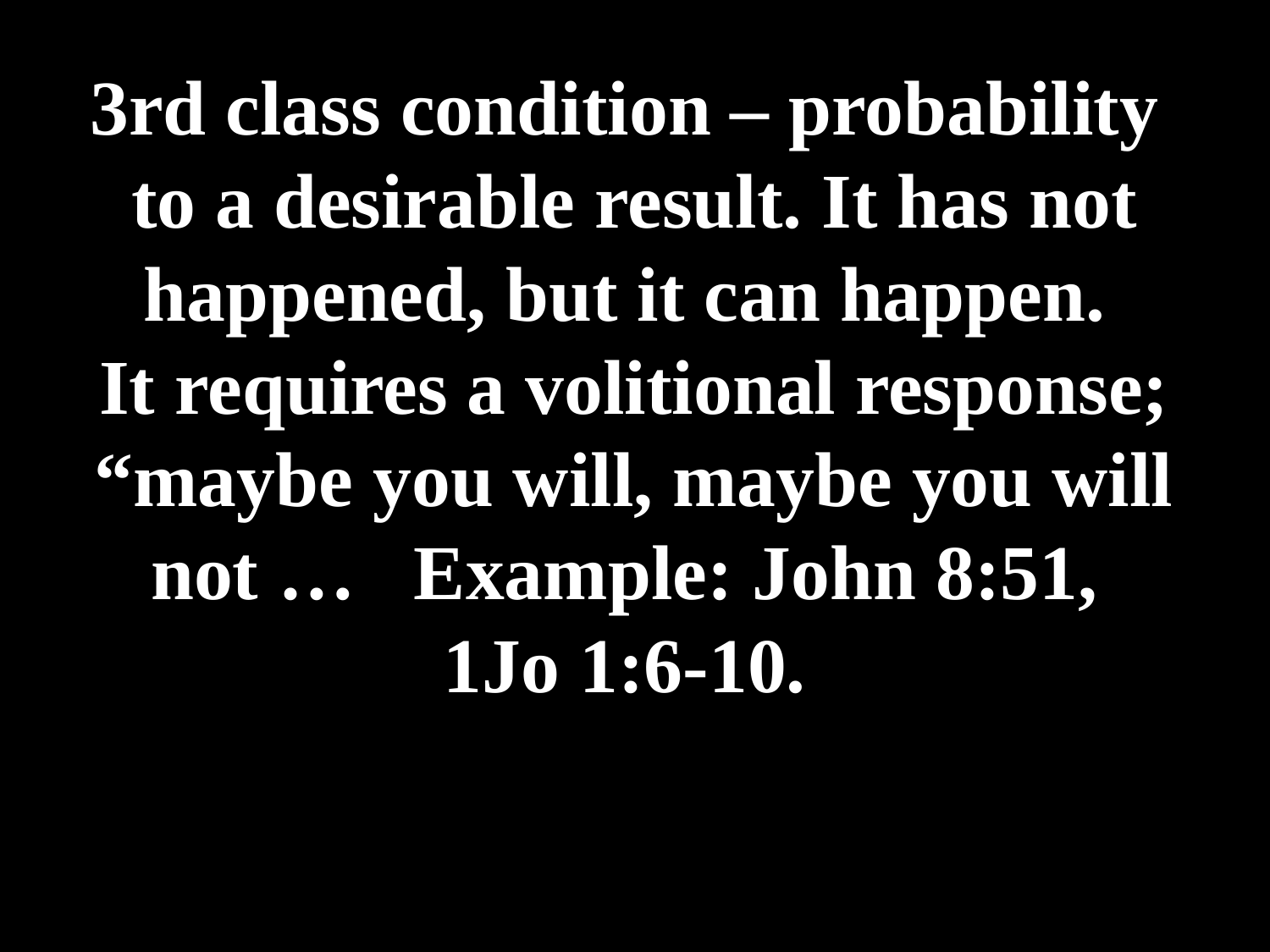

# 3rd class condition – probability to a desirable result. It has not happened, but it can happen. It requires a volitional response; “maybe you will, maybe you will not …   Example: John 8:51, 1Jo 1:6-10.